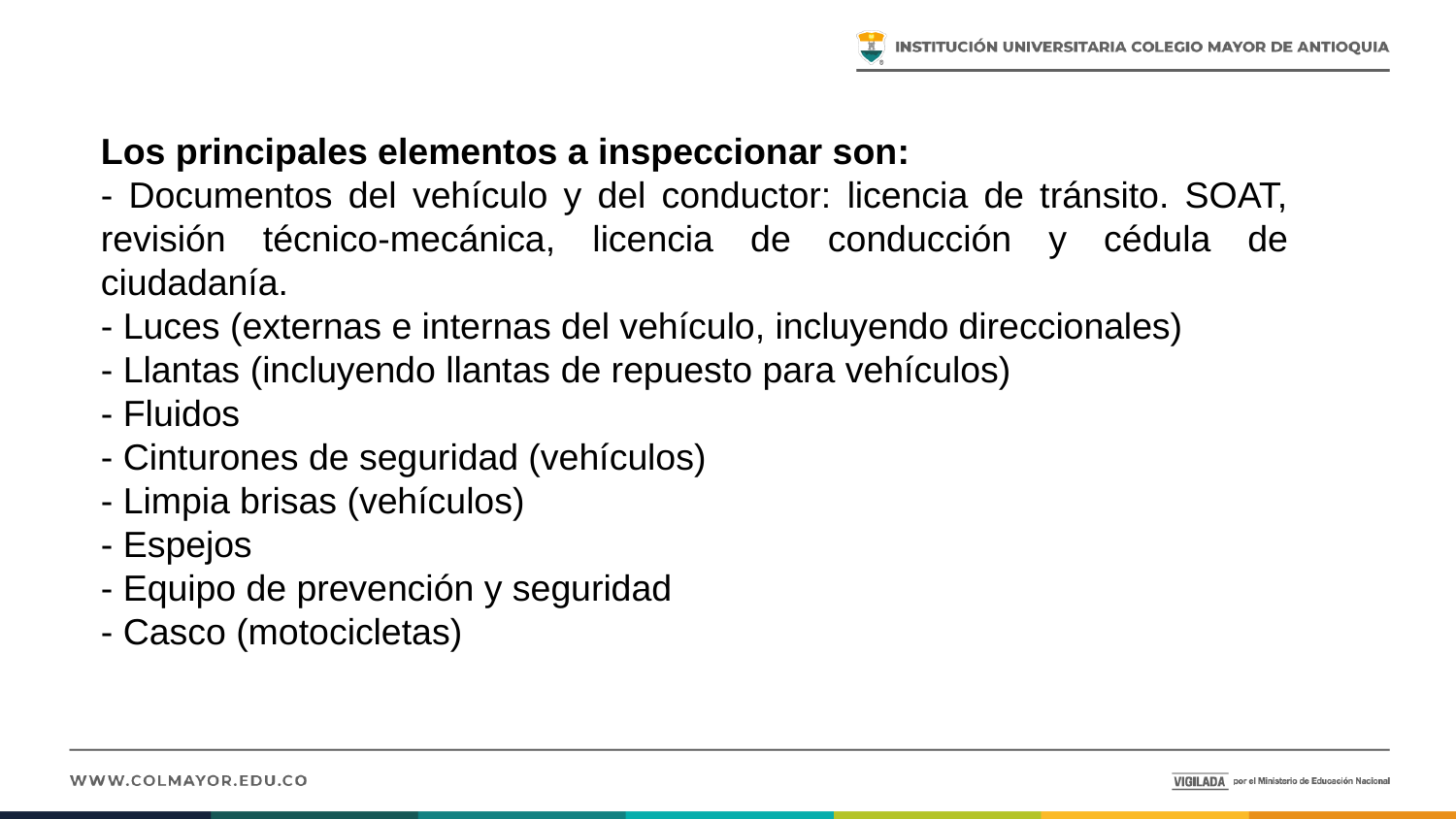

Los principales elementos a inspeccionar son:
- Documentos del vehículo y del conductor: licencia de tránsito. SOAT, revisión técnico-mecánica, licencia de conducción y cédula de ciudadanía.
- Luces (externas e internas del vehículo, incluyendo direccionales)
- Llantas (incluyendo llantas de repuesto para vehículos)
- Fluidos
- Cinturones de seguridad (vehículos)
- Limpia brisas (vehículos)
- Espejos
- Equipo de prevención y seguridad
- Casco (motocicletas)